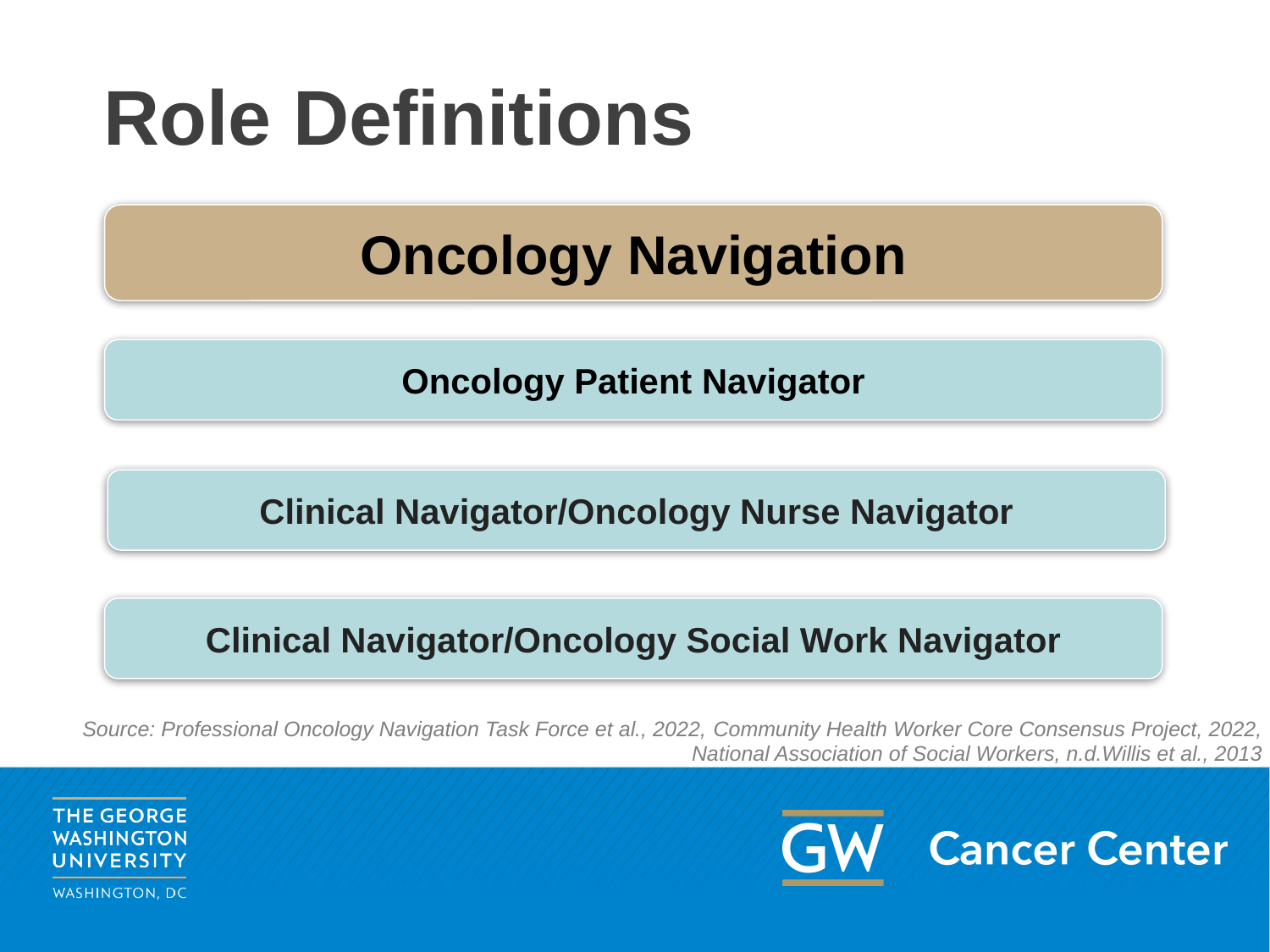

# Role Definitions
Oncology Navigation
Oncology Patient Navigator
Clinical Navigator/Oncology Nurse Navigator
Clinical Navigator/Oncology Social Work Navigator
Source: Professional Oncology Navigation Task Force et al., 2022, Community Health Worker Core Consensus Project, 2022, National Association of Social Workers, n.d.Willis et al., 2013